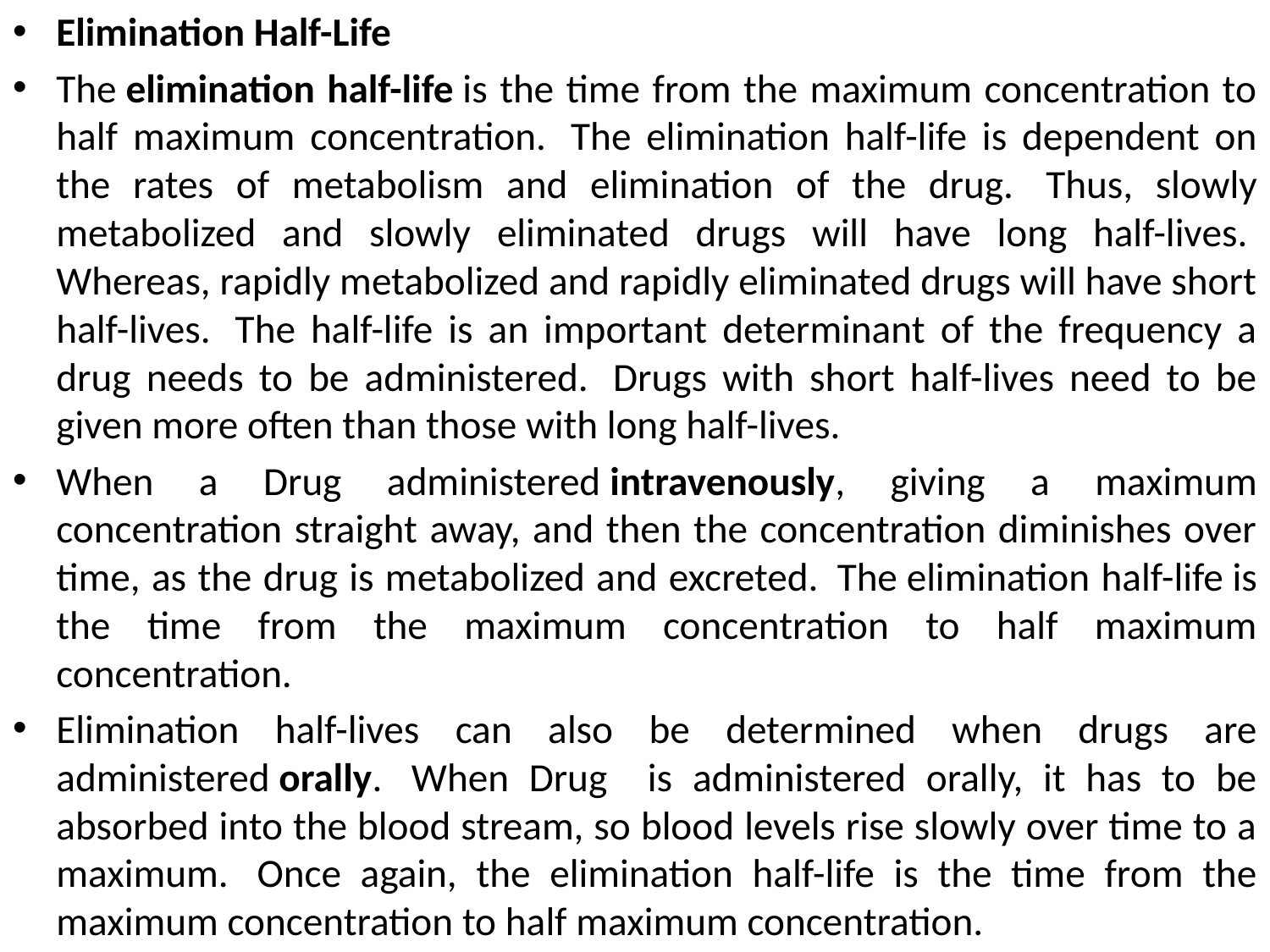

Elimination Half-Life
The elimination half-life is the time from the maximum concentration to half maximum concentration.  The elimination half-life is dependent on the rates of metabolism and elimination of the drug.  Thus, slowly metabolized and slowly eliminated drugs will have long half-lives.  Whereas, rapidly metabolized and rapidly eliminated drugs will have short half-lives.  The half-life is an important determinant of the frequency a drug needs to be administered.  Drugs with short half-lives need to be given more often than those with long half-lives.
When a Drug administered intravenously, giving a maximum concentration straight away, and then the concentration diminishes over time, as the drug is metabolized and excreted.  The elimination half-life is the time from the maximum concentration to half maximum concentration.
Elimination half-lives can also be determined when drugs are administered orally.  When Drug  is administered orally, it has to be absorbed into the blood stream, so blood levels rise slowly over time to a maximum.  Once again, the elimination half-life is the time from the maximum concentration to half maximum concentration.